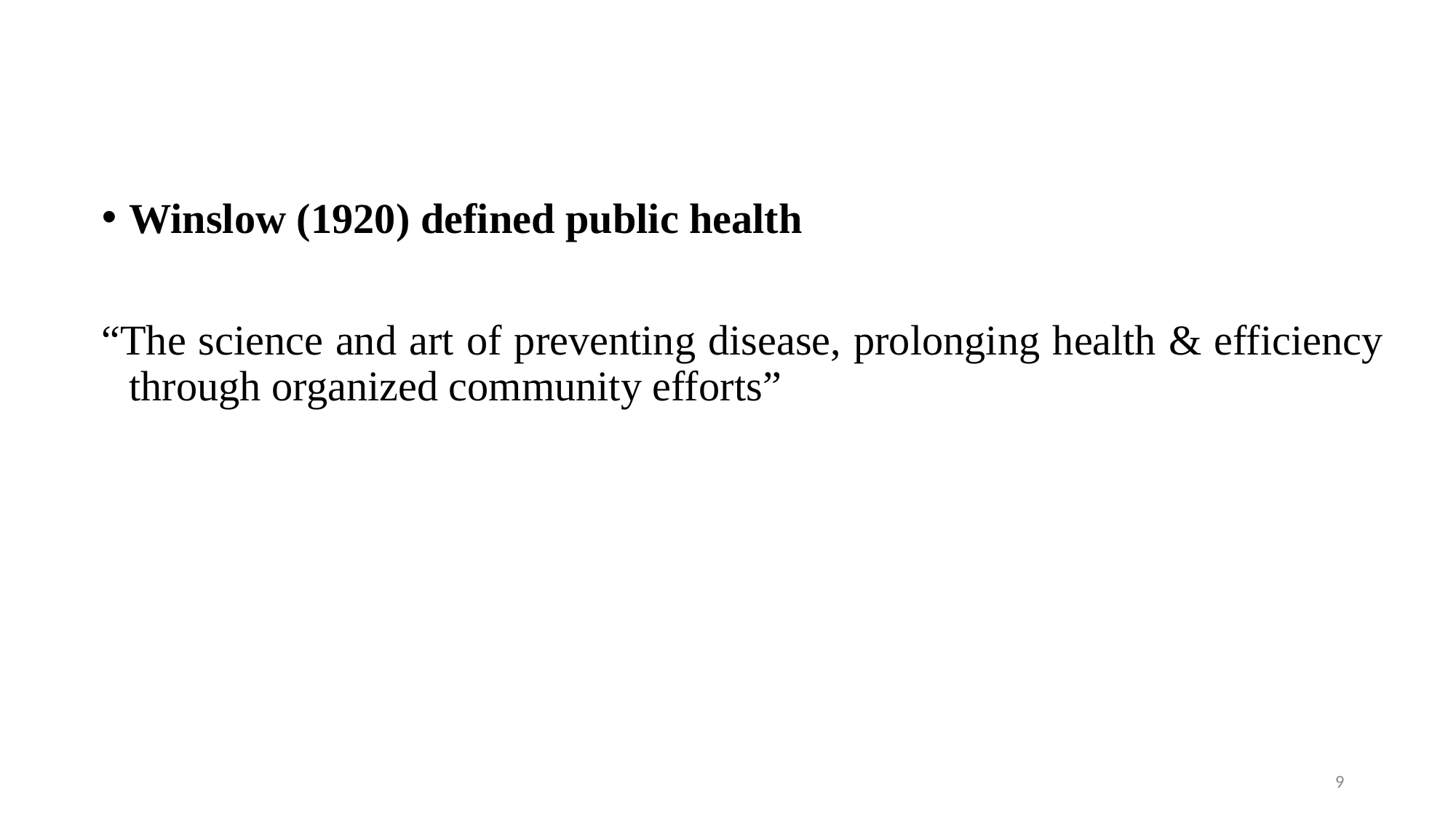

Winslow (1920) defined public health

“The science and art of preventing disease, prolonging health & efficiency through organized community efforts”
9